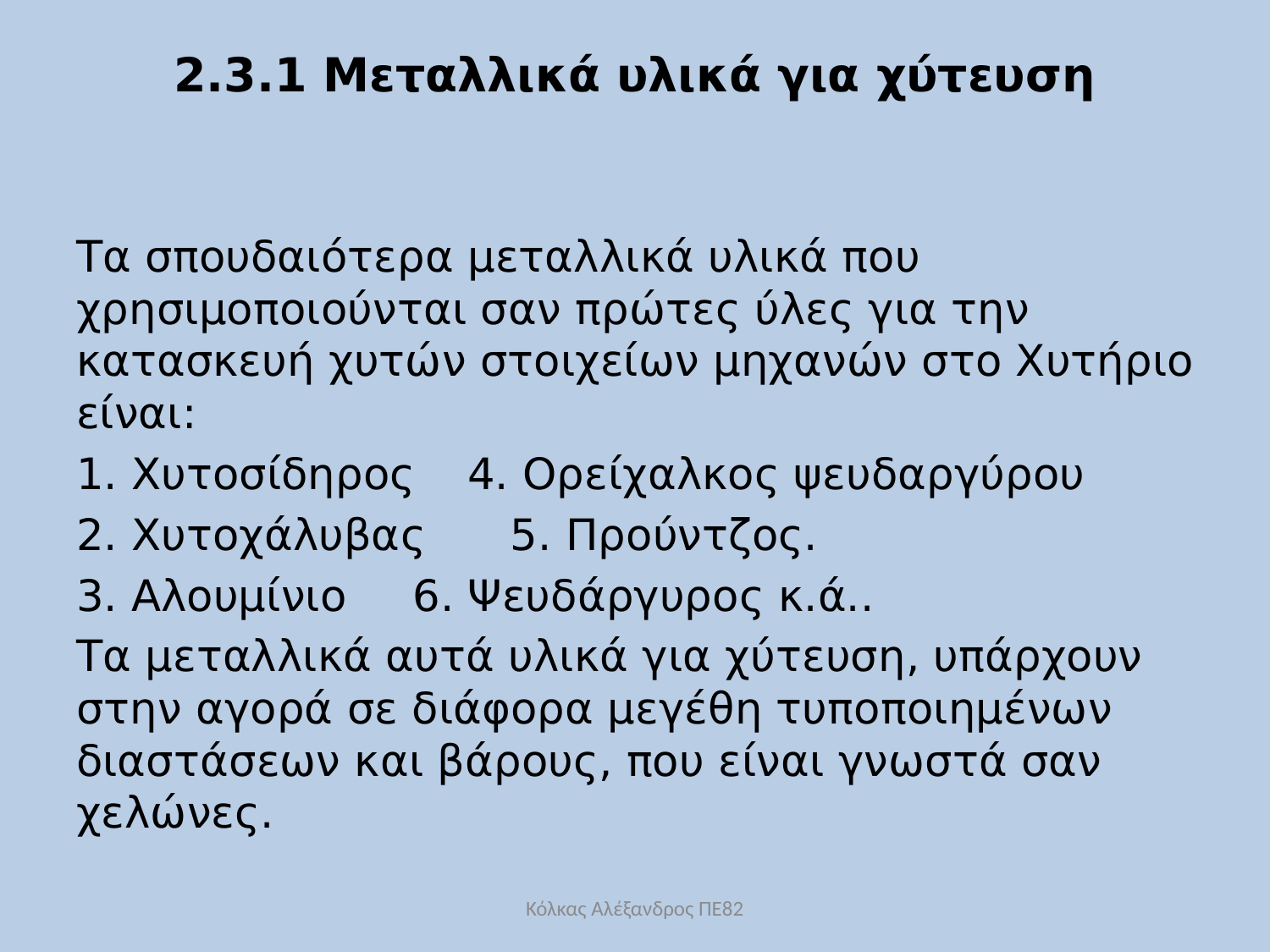

# 2.3.1 Μεταλλικά υλικά για χύτευση
Τα σπουδαιότερα μεταλλικά υλικά που χρησιμοποιούνται σαν πρώτες ύλες για την κατασκευή χυτών στοιχείων μηχανών στο Χυτήριο είναι:
1. Χυτοσίδηρος	4. Ορείχαλκος ψευδαργύρου
2. Χυτοχάλυβας	5. Προύντζος.
3. Αλουμίνιο	6. Ψευδάργυρος κ.ά..
Τα μεταλλικά αυτά υλικά για χύτευση, υπάρχουν στην αγορά σε διάφορα μεγέθη τυποποιημένων διαστάσεων και βάρους, που είναι γνωστά σαν χελώνες.
Κόλκας Αλέξανδρος ΠΕ82